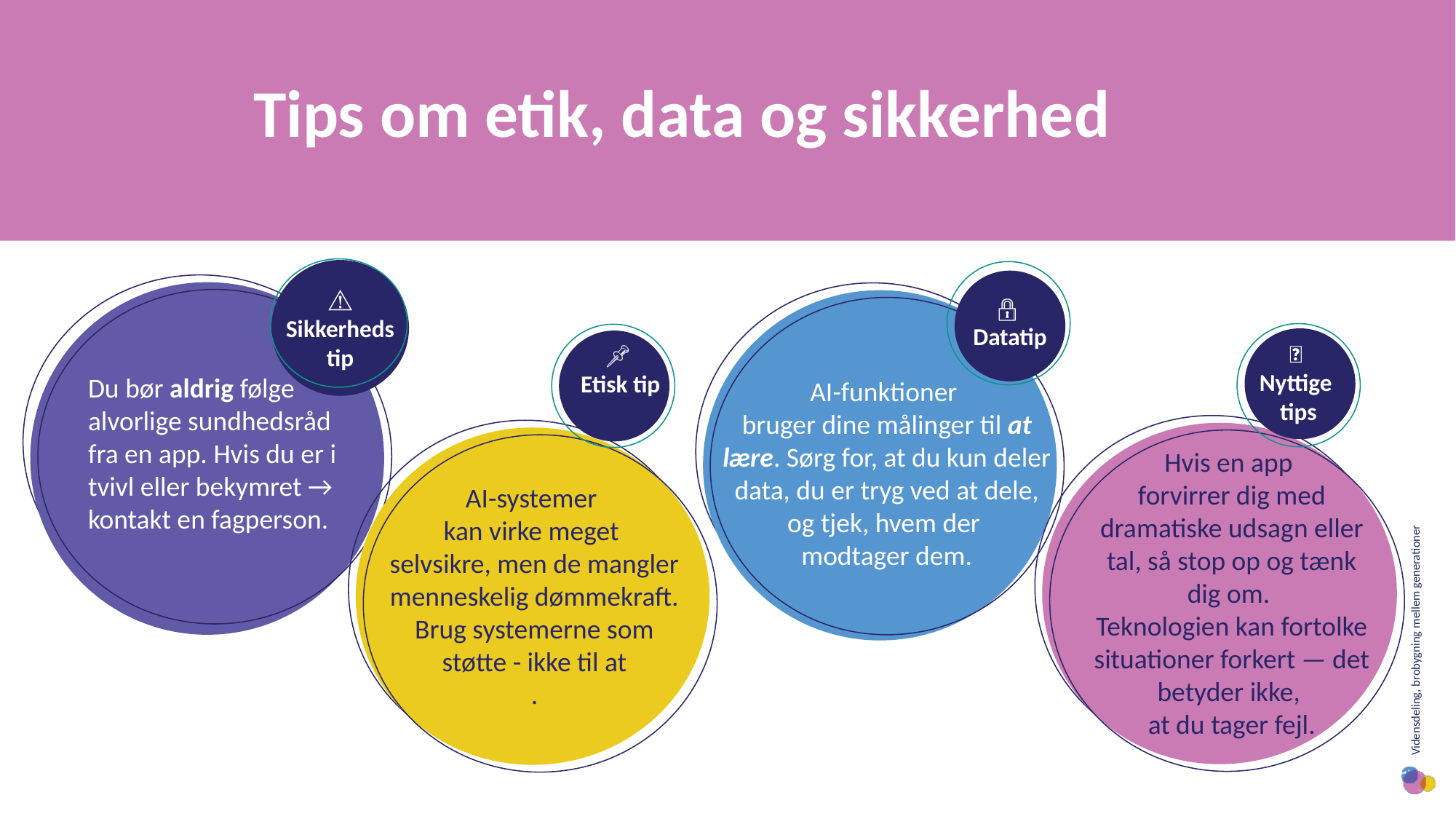

Tips om etik, data og sikkerhed

⚠️
Sikkerheds tip

🔒
Datatip

🧩
Nyttige
tips

📌
 Etisk tip

Du bør aldrig følge alvorlige sundhedsråd fra en app. Hvis du er i tvivl eller bekymret → kontakt en fagperson.
AI-funktioner
bruger dine målinger til at lære. Sørg for, at du kun deler data, du er tryg ved at dele, og tjek, hvem der
modtager dem.

Hvis en app
forvirrer dig med dramatiske udsagn eller tal, så stop op og tænk dig om.
Teknologien kan fortolke situationer forkert — det betyder ikke,
at du tager fejl.
AI-systemer
kan virke meget
selvsikre, men de mangler menneskelig dømmekraft. Brug systemerne som støtte - ikke til at
.